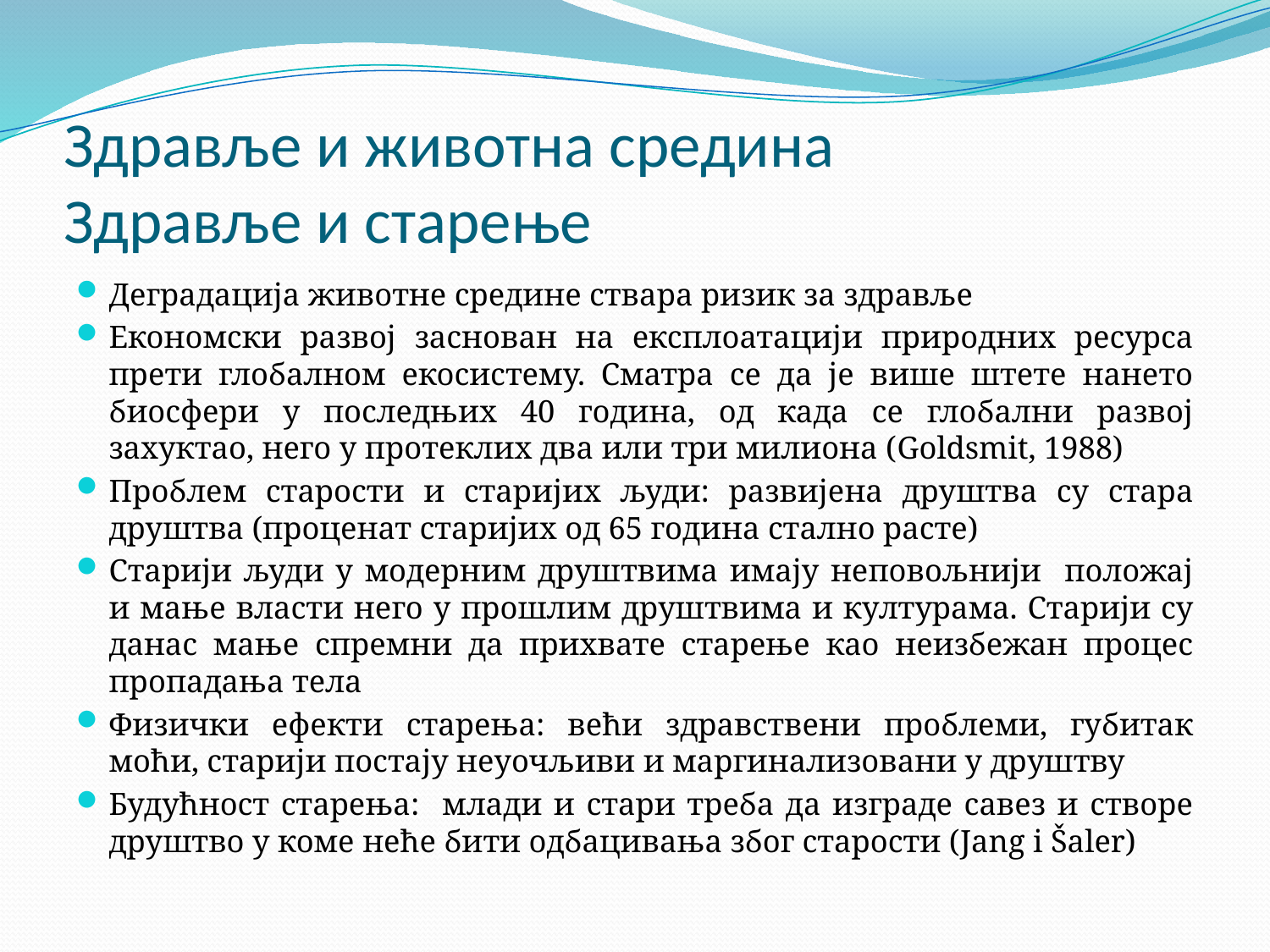

# Здравље и животна средина Здравље и старење
Деградација животне средине ствара ризик за здравље
Економски развој заснован на експлоатацији природних ресурса прети глобалном екосистему. Сматра се да је више штете нането биосфери у последњих 40 година, од када се глобални развој захуктао, него у протеклих два или три милиона (Goldsmit, 1988)
Проблем старости и старијих људи: развијена друштва су стара друштва (проценат старијих од 65 година стално расте)
Старији људи у модерним друштвима имају неповољнији  положај и мање власти него у прошлим друштвима и културама. Старији су данас мање спремни да прихвате старење као неизбежан процес пропадања тела
Физички ефекти старења: већи здравствени проблеми, губитак моћи, старији постају неуочљиви и маргинализовани у друштву
Будућност старења:  млади и стари треба да изграде савез и створе друштво у коме неће бити одбацивања због старости (Jang i Šaler)